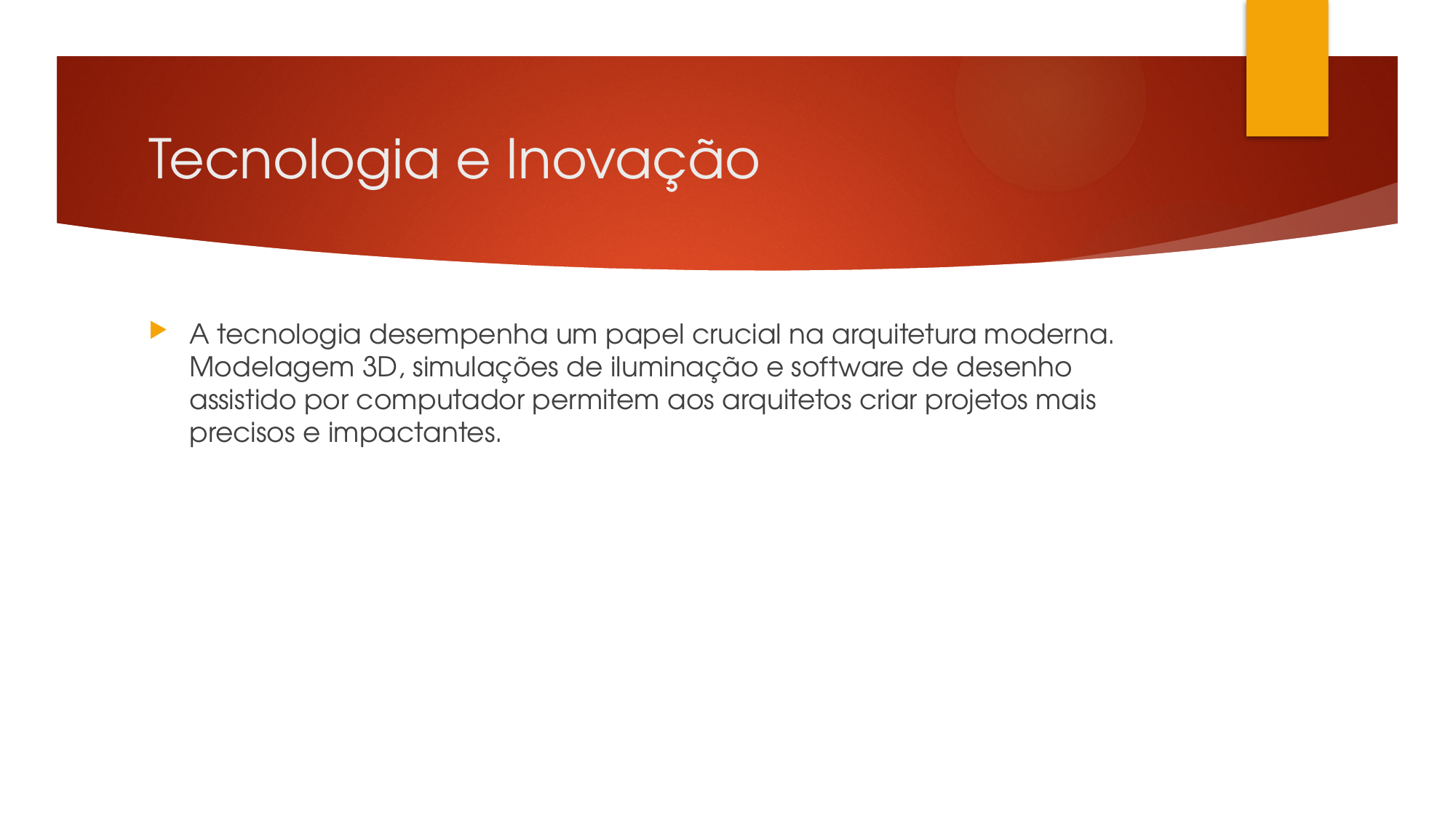

# Tecnologia e Inovação
A tecnologia desempenha um papel crucial na arquitetura moderna. Modelagem 3D, simulações de iluminação e software de desenho assistido por computador permitem aos arquitetos criar projetos mais precisos e impactantes.